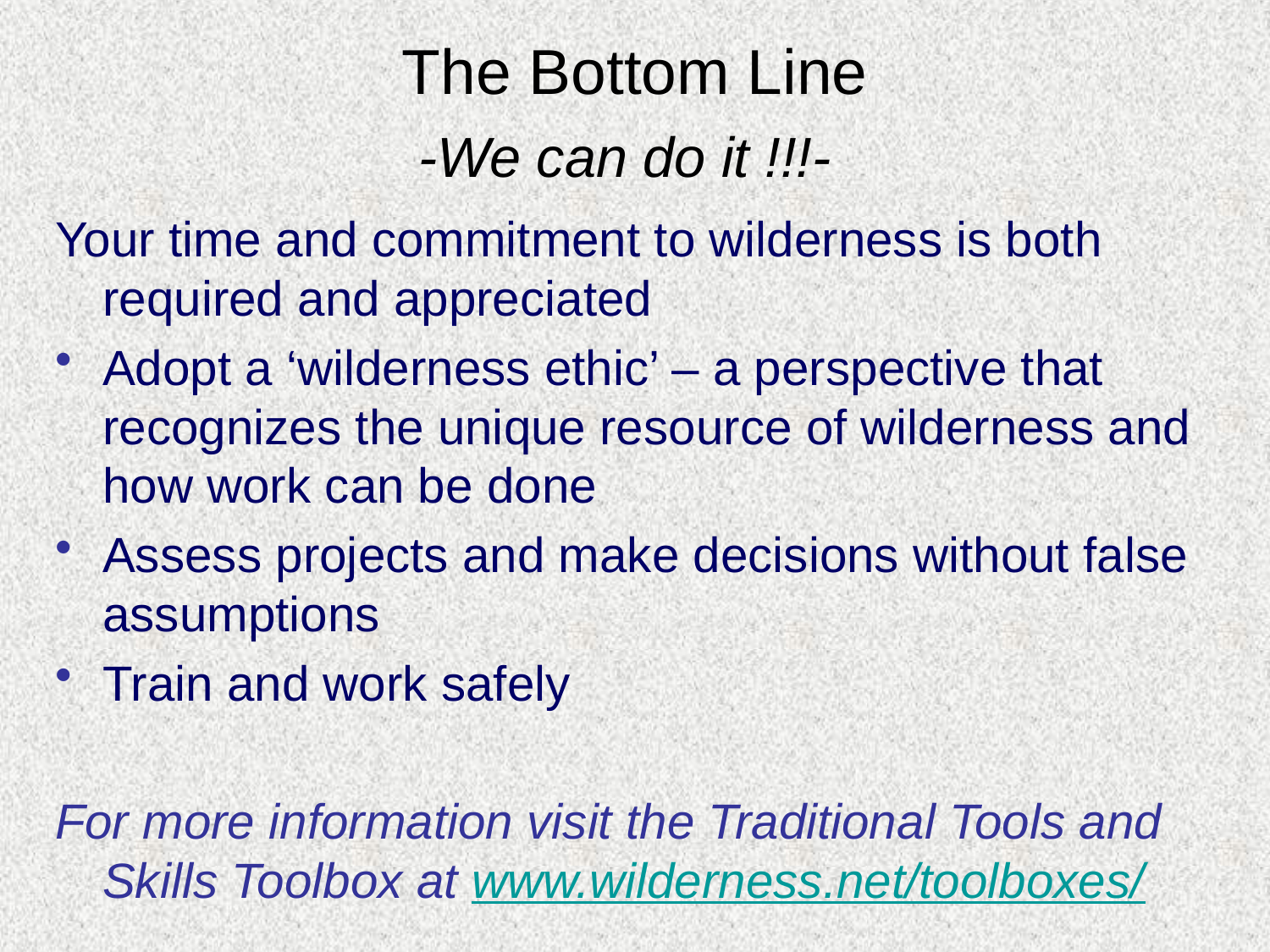

# The Bottom Line -We can do it !!!-
Your time and commitment to wilderness is both required and appreciated
Adopt a ‘wilderness ethic’ – a perspective that recognizes the unique resource of wilderness and how work can be done
Assess projects and make decisions without false assumptions
Train and work safely

For more information visit the Traditional Tools and Skills Toolbox at www.wilderness.net/toolboxes/